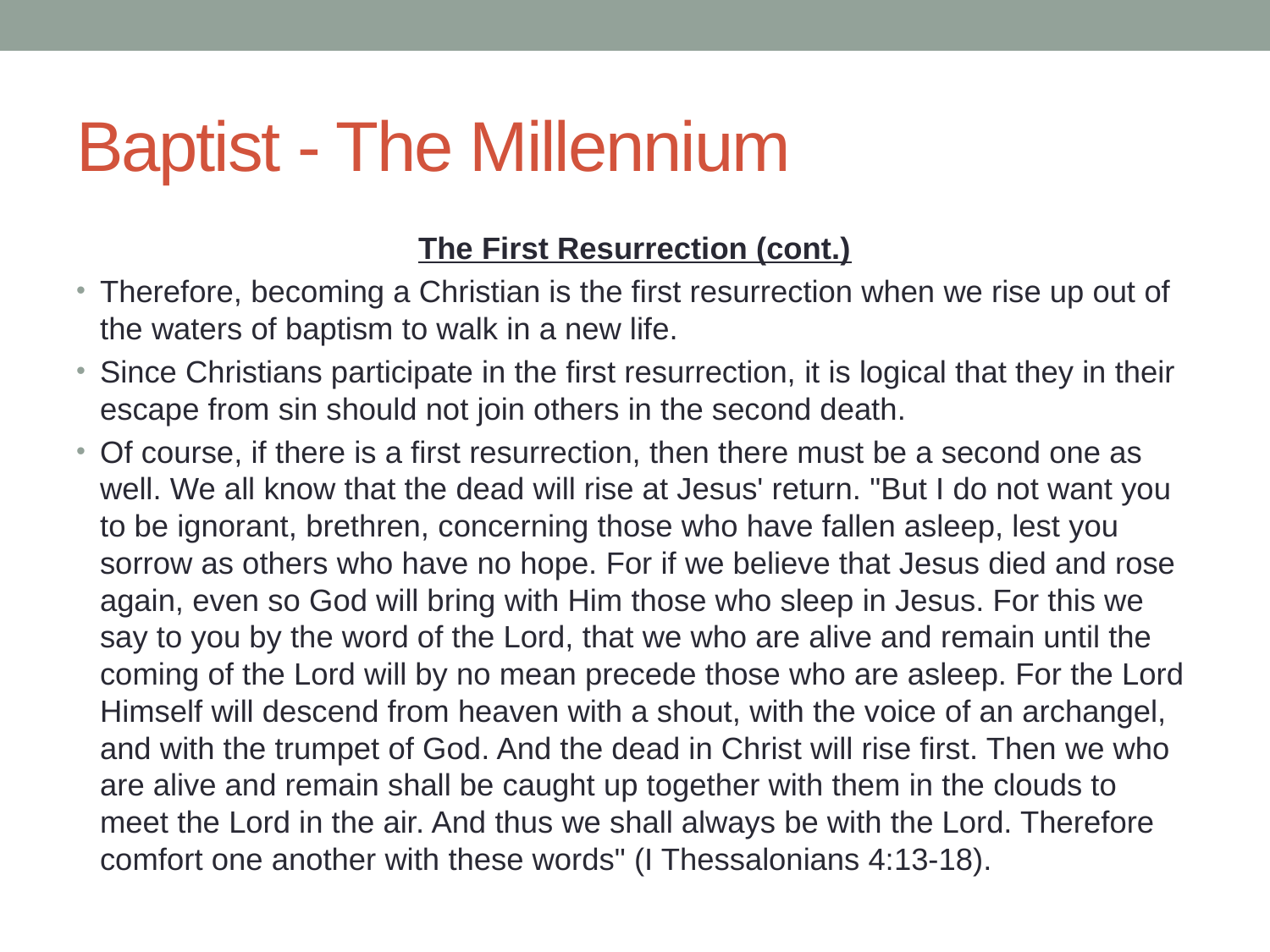

# Baptist - The Millennium
The First Resurrection (cont.)
Therefore, becoming a Christian is the first resurrection when we rise up out of the waters of baptism to walk in a new life.
Since Christians participate in the first resurrection, it is logical that they in their escape from sin should not join others in the second death.
Of course, if there is a first resurrection, then there must be a second one as well. We all know that the dead will rise at Jesus' return. "But I do not want you to be ignorant, brethren, concerning those who have fallen asleep, lest you sorrow as others who have no hope. For if we believe that Jesus died and rose again, even so God will bring with Him those who sleep in Jesus. For this we say to you by the word of the Lord, that we who are alive and remain until the coming of the Lord will by no mean precede those who are asleep. For the Lord Himself will descend from heaven with a shout, with the voice of an archangel, and with the trumpet of God. And the dead in Christ will rise first. Then we who are alive and remain shall be caught up together with them in the clouds to meet the Lord in the air. And thus we shall always be with the Lord. Therefore comfort one another with these words" (I Thessalonians 4:13-18).